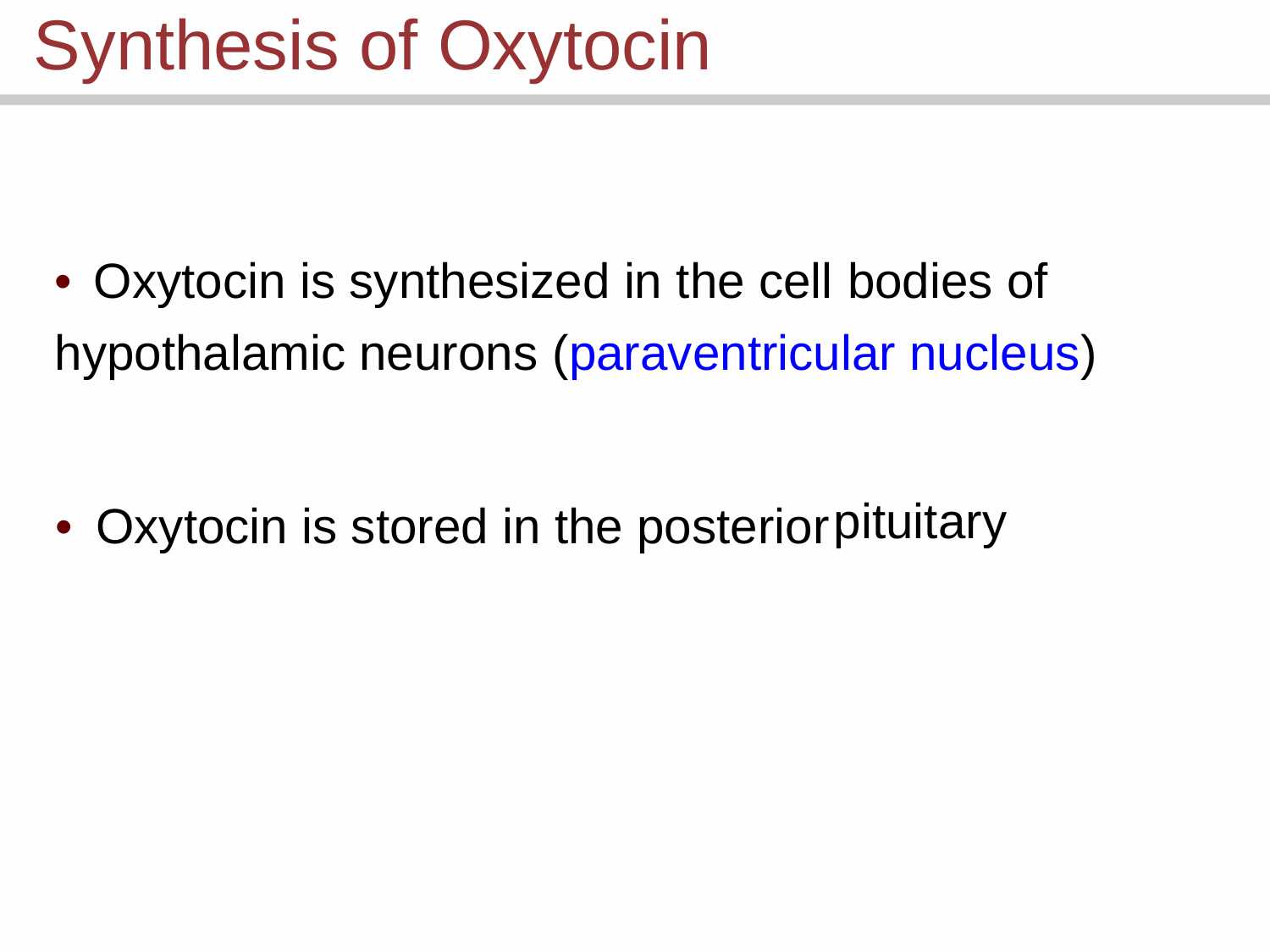

Synthesis of Oxytocin
• Oxytocin is synthesized in the cell bodies of hypothalamic neurons (paraventricular nucleus)
pituitary
• Oxytocin is stored in the posterior